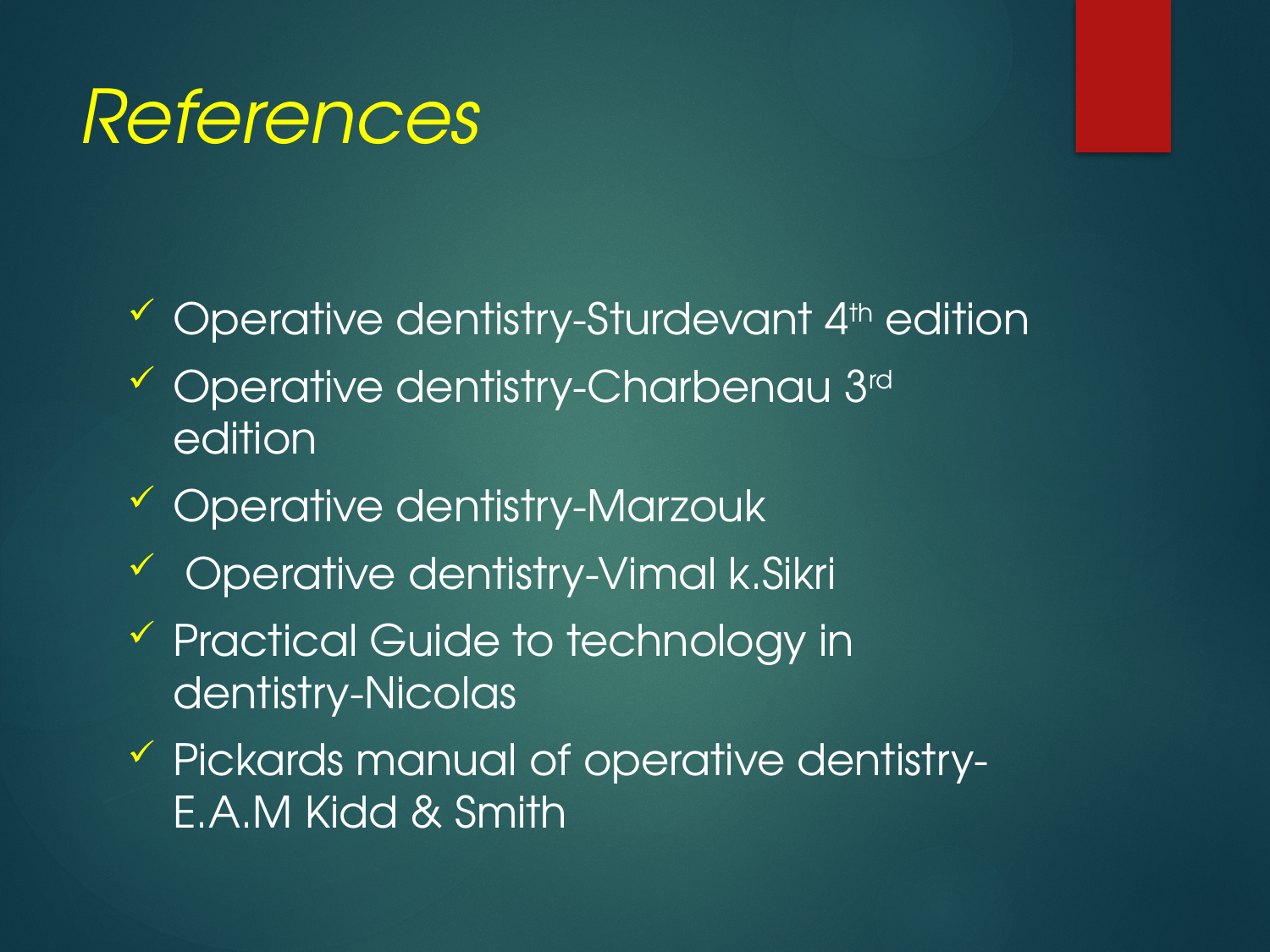

# References
Operative dentistry-Sturdevant 4th edition
Operative dentistry-Charbenau 3rd edition
Operative dentistry-Marzouk
 Operative dentistry-Vimal k.Sikri
Practical Guide to technology in dentistry-Nicolas
Pickards manual of operative dentistry-E.A.M Kidd & Smith